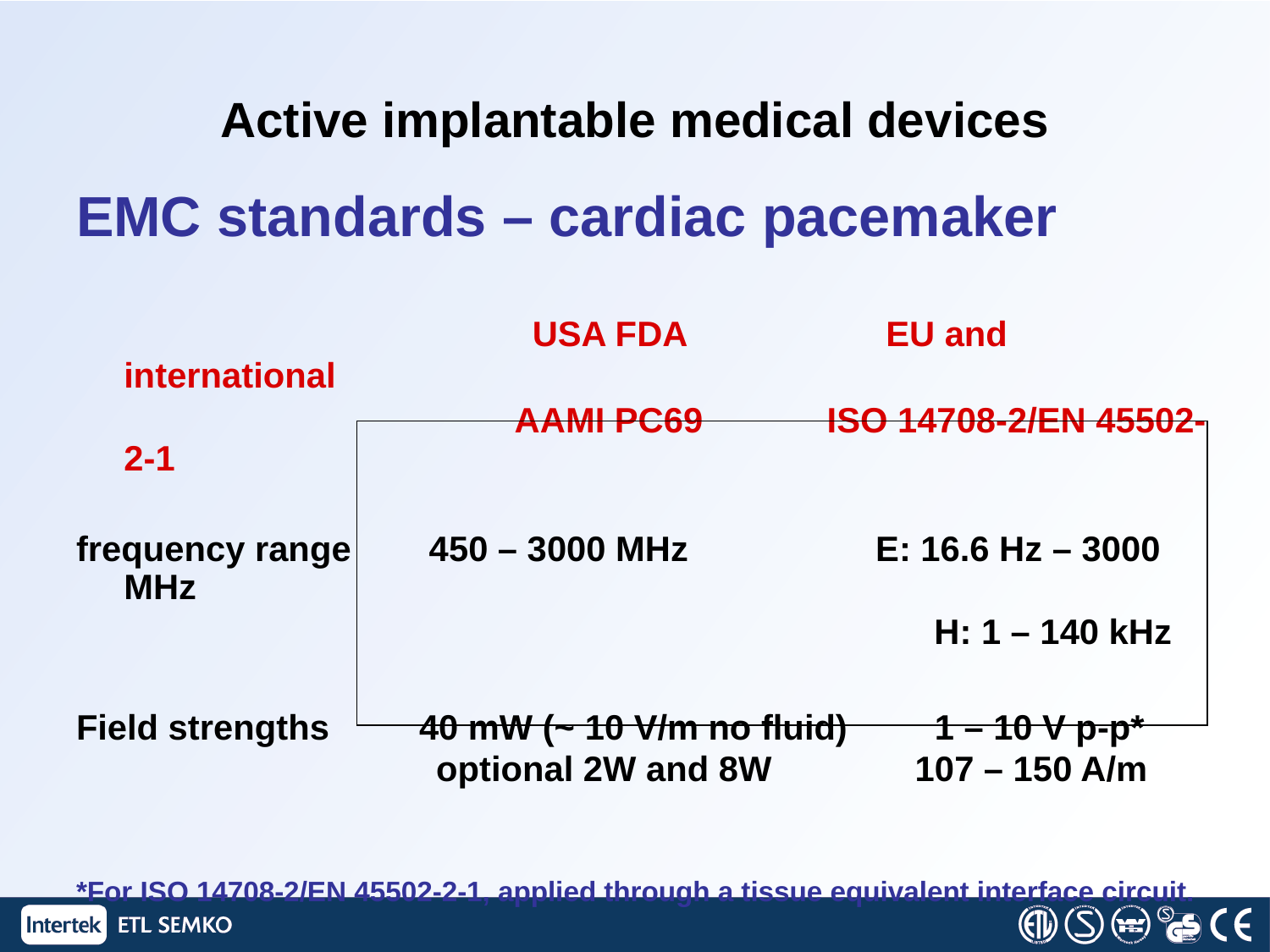

# Active implantable medical devices
EMC standards – cardiac pacemaker

				  USA FDA		EU and international
				 AAMI PC69	       ISO 14708-2/EN 45502-2-1

frequency range        450 – 3000 MHz	            E: 16.6 Hz – 3000 MHz
						                  H: 1 – 140 kHz

Field strengths	   40 mW (~ 10 V/m no fluid)	     1 – 10 V p-p*
			      optional 2W and 8W	   107 – 150 A/m

*For ISO 14708-2/EN 45502-2-1, applied through a tissue equivalent interface circuit.